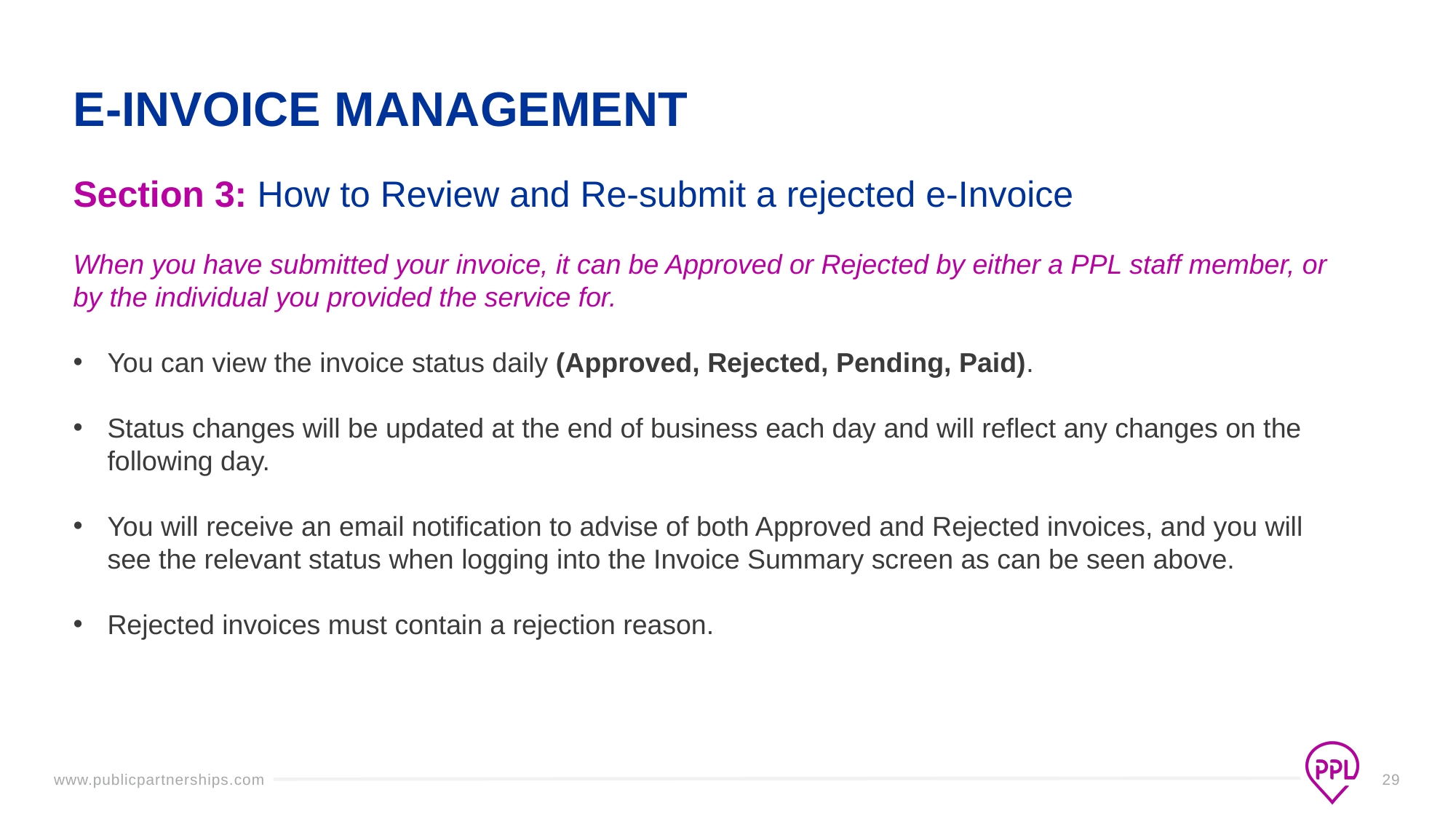

E-INVOICE MANAGEMENT
Section 3: How to Review and Re-submit a rejected e-Invoice

When you have submitted your invoice, it can be Approved or Rejected by either a PPL staff member, or by the individual you provided the service for.

You can view the invoice status daily (Approved, Rejected, Pending, Paid).

Status changes will be updated at the end of business each day and will reflect any changes on the following day.

You will receive an email notification to advise of both Approved and Rejected invoices, and you will see the relevant status when logging into the Invoice Summary screen as can be seen above.

Rejected invoices must contain a rejection reason.
29